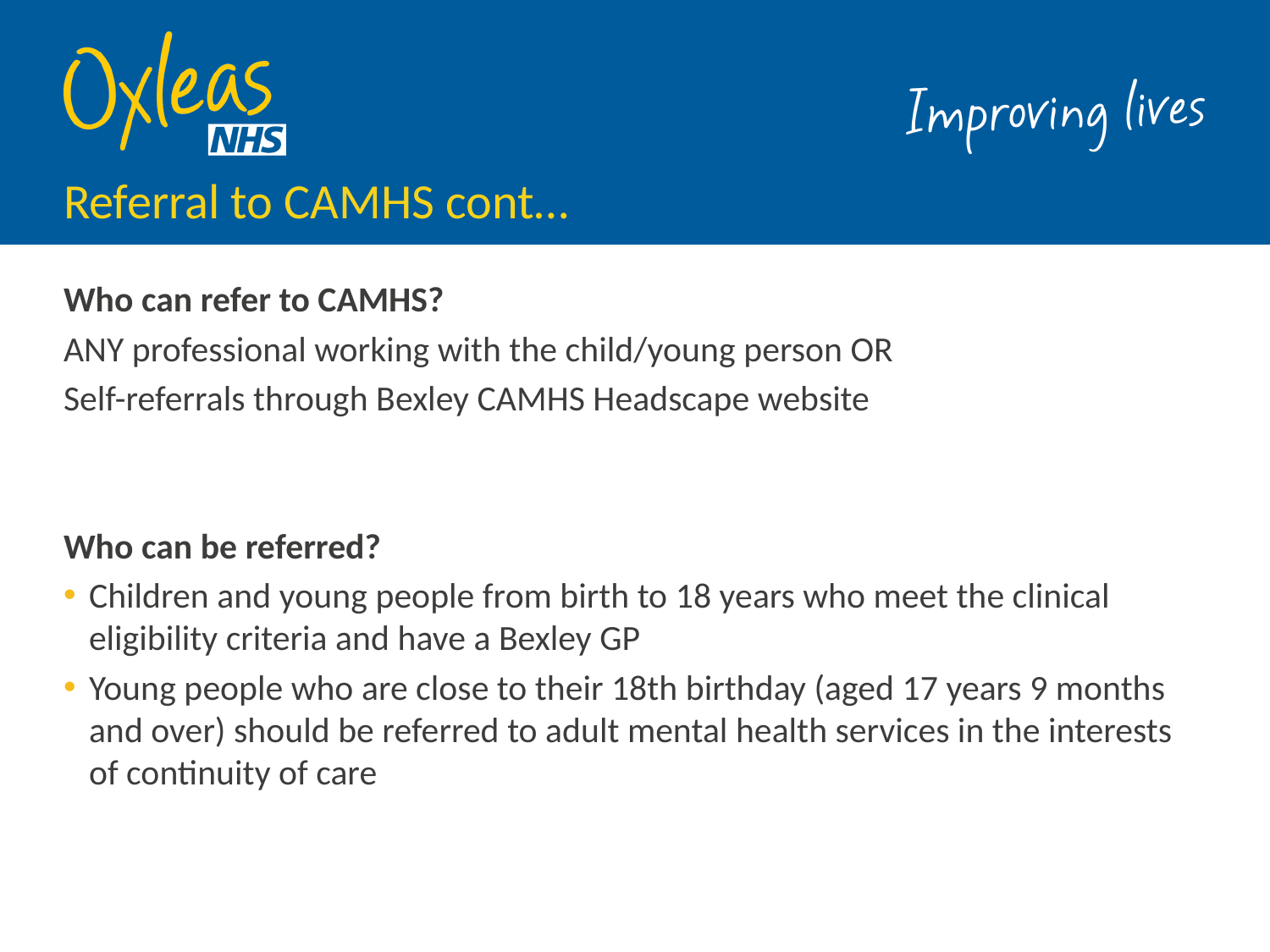

# Referral to CAMHS cont…
Who can refer to CAMHS?
ANY professional working with the child/young person OR
Self-referrals through Bexley CAMHS Headscape website

Who can be referred?
Children and young people from birth to 18 years who meet the clinical eligibility criteria and have a Bexley GP
Young people who are close to their 18th birthday (aged 17 years 9 months and over) should be referred to adult mental health services in the interests of continuity of care